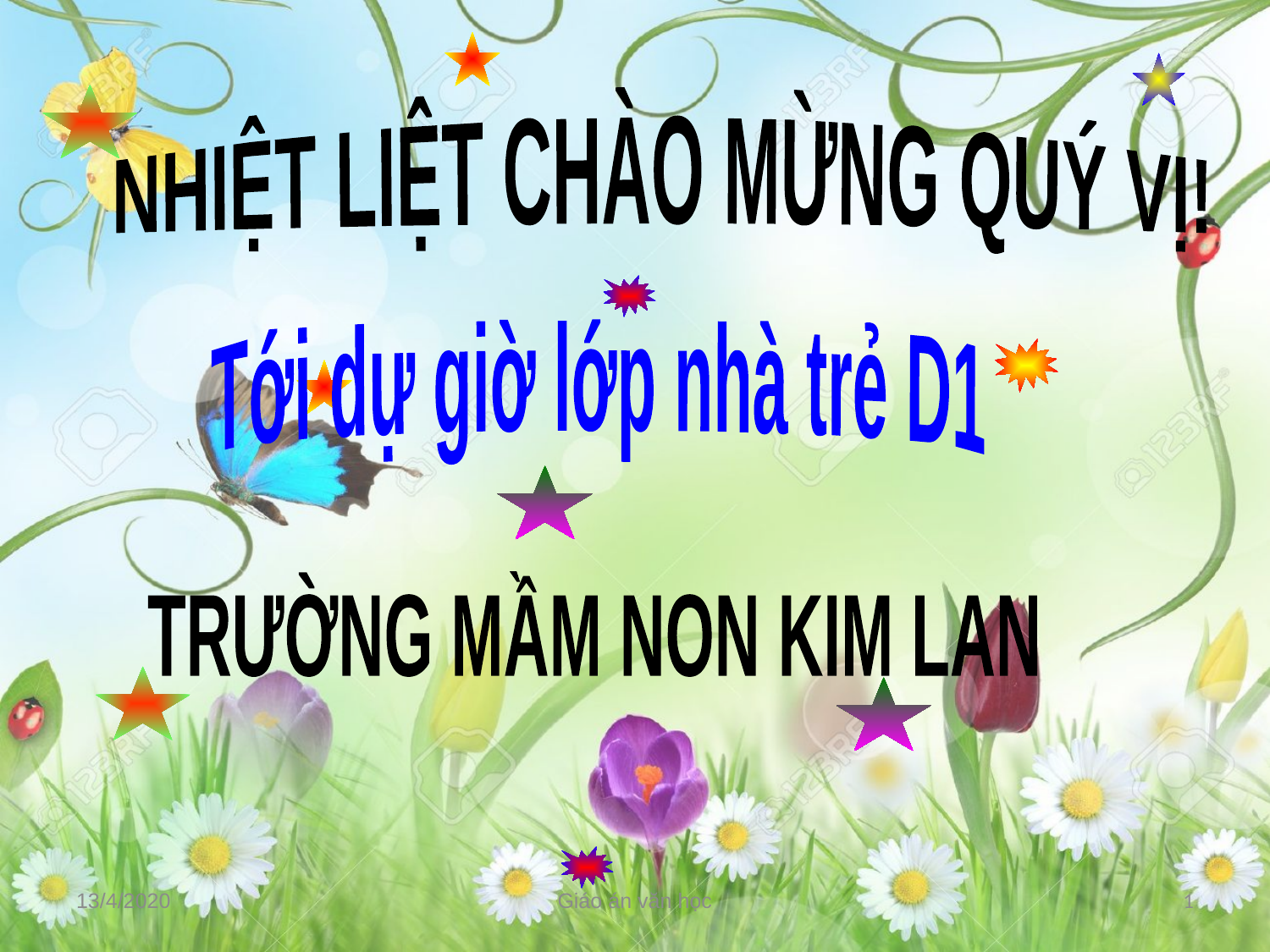

NHIỆT LIỆT CHÀO MỪNG QUÝ VỊ!

Tới dự giờ lớp nhà trẻ D1

TRƯỜNG MẦM NON KIM LAN

13/4/2020
Giáo án văn học
1